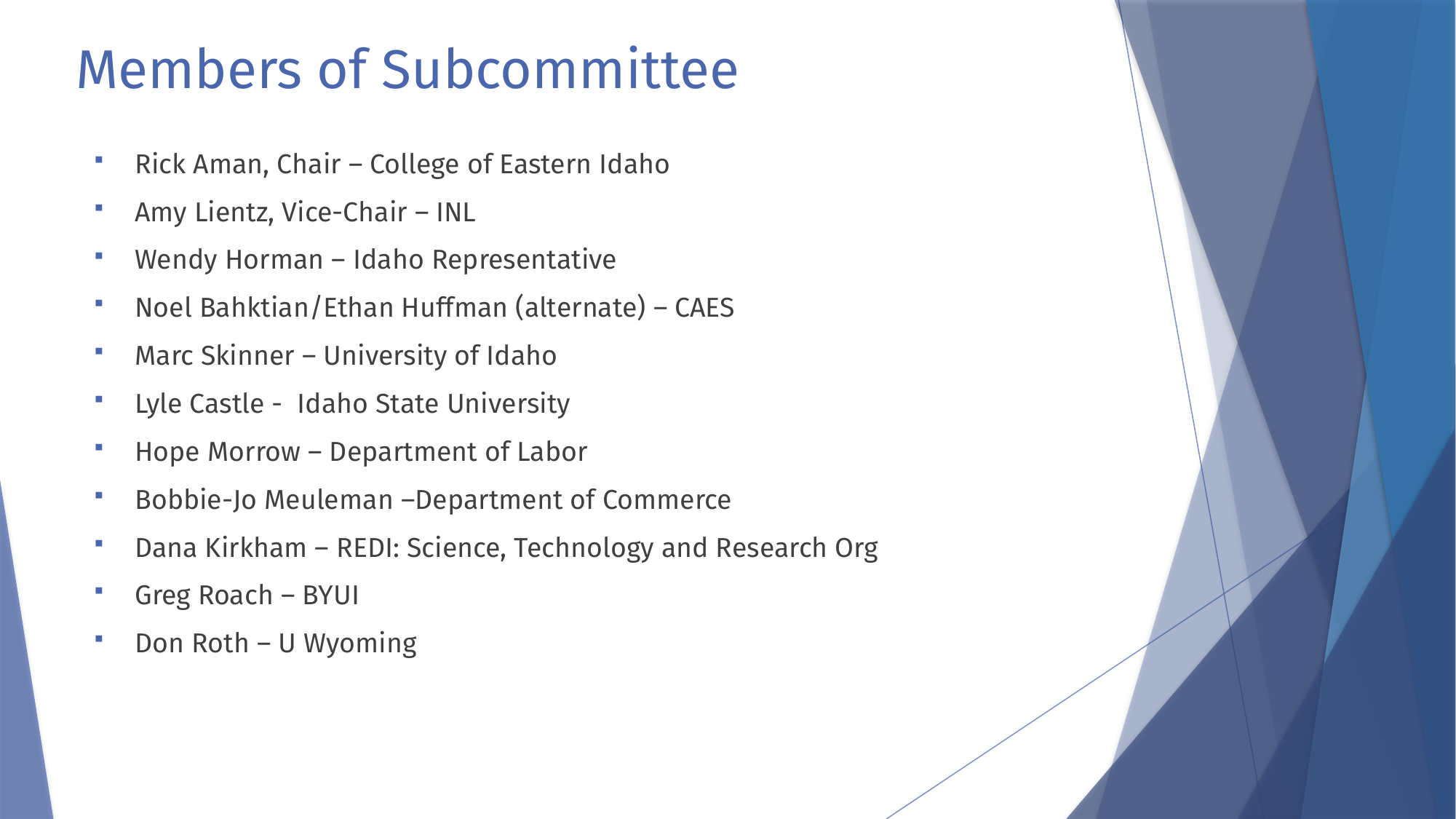

# Members of Subcommittee
Rick Aman, Chair – College of Eastern Idaho
Amy Lientz, Vice-Chair – INL
Wendy Horman – Idaho Representative
Noel Bahktian/Ethan Huffman (alternate) – CAES
Marc Skinner – University of Idaho
Lyle Castle -  Idaho State University
Hope Morrow – Department of Labor
Bobbie-Jo Meuleman –Department of Commerce
Dana Kirkham – REDI: Science, Technology and Research Org
Greg Roach – BYUI
Don Roth – U Wyoming